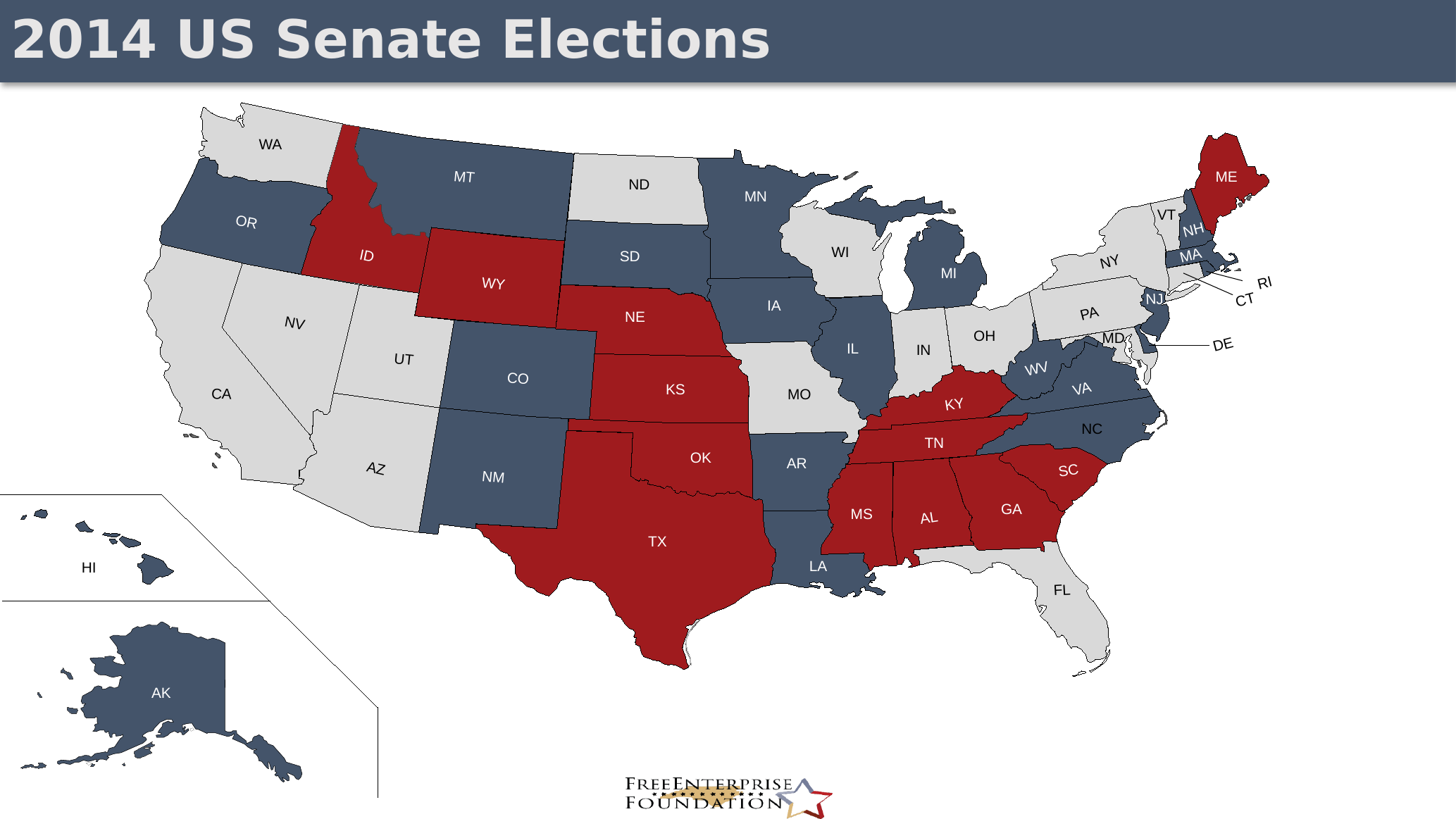

# 2014 US Senate Elections

WA

MT
ME
ND

MN

VT

OR

NH

WI

MA
ID
SD

NY
MI

RI

WY

NJ

CT

IA

PA
NE

NV

OH

MD

DE
IL
IN

UT

WV

CO

VA
KS
CA
MO
KY

NC

TN

OK

AR

AZ
SC

NM

GA
MS
AL

TX

LA
FL

HI

AK